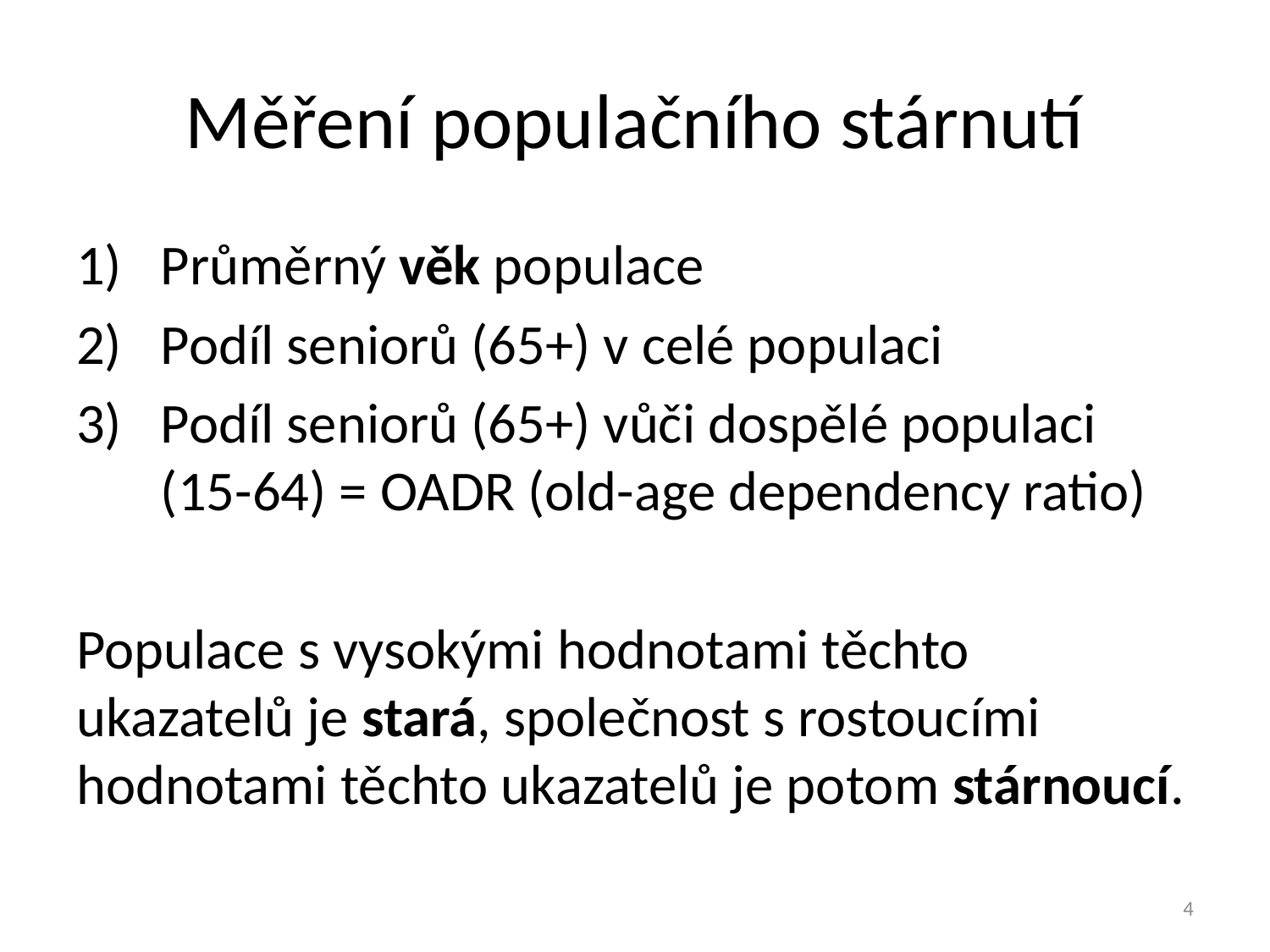

# Měření populačního stárnutí
Průměrný věk populace
Podíl seniorů (65+) v celé populaci
Podíl seniorů (65+) vůči dospělé populaci (15-64) = OADR (old-age dependency ratio)

Populace s vysokými hodnotami těchto ukazatelů je stará, společnost s rostoucími  hodnotami těchto ukazatelů je potom stárnoucí.

4